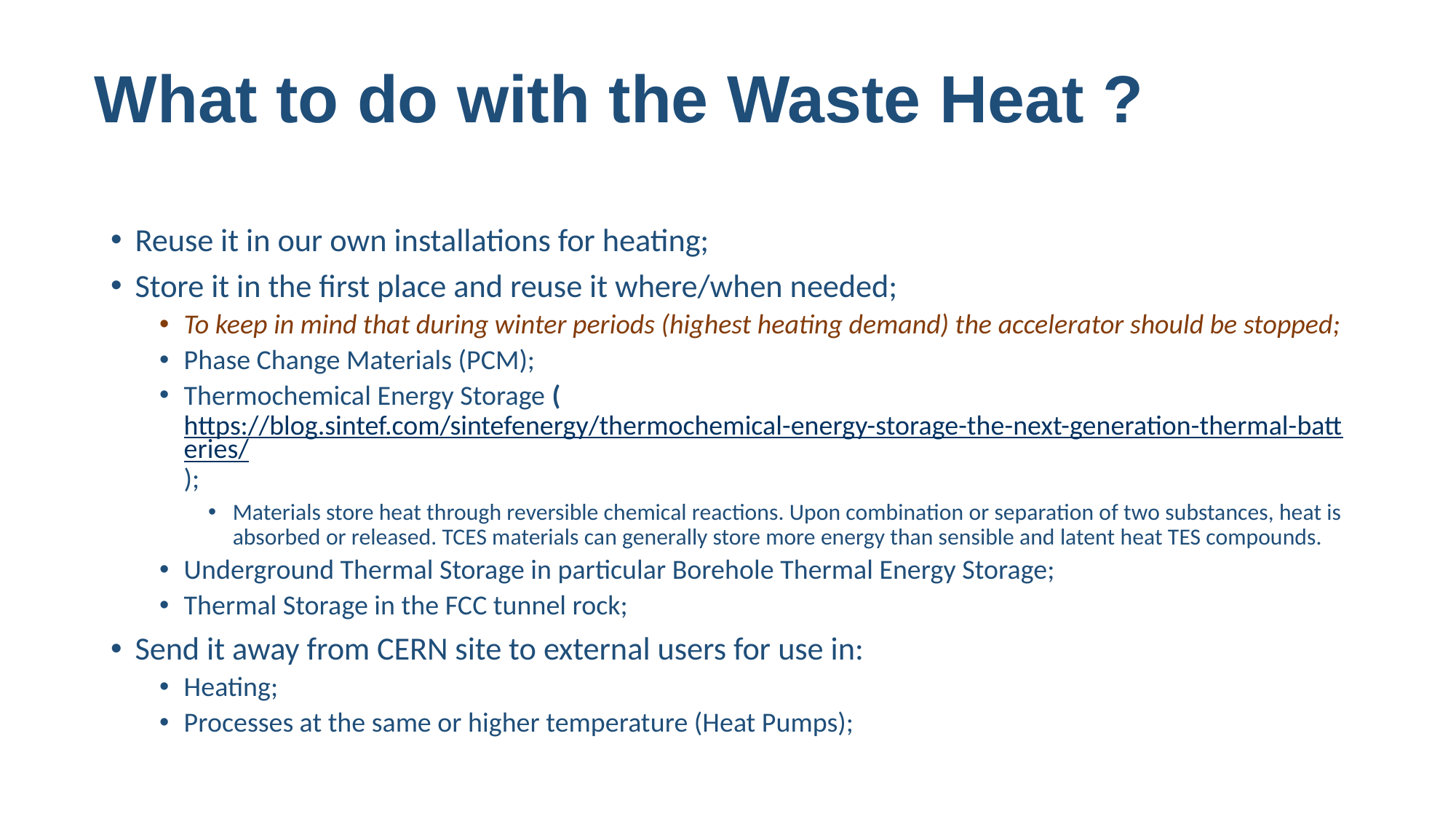

What to do with the Waste Heat ?
Reuse it in our own installations for heating;
Store it in the first place and reuse it where/when needed;
To keep in mind that during winter periods (highest heating demand) the accelerator should be stopped;
Phase Change Materials (PCM);
Thermochemical Energy Storage (https://blog.sintef.com/sintefenergy/thermochemical-energy-storage-the-next-generation-thermal-batteries/);
Materials store heat through reversible chemical reactions. Upon combination or separation of two substances, heat is absorbed or released. TCES materials can generally store more energy than sensible and latent heat TES compounds.
Underground Thermal Storage in particular Borehole Thermal Energy Storage;
Thermal Storage in the FCC tunnel rock;
Send it away from CERN site to external users for use in:
Heating;
Processes at the same or higher temperature (Heat Pumps);